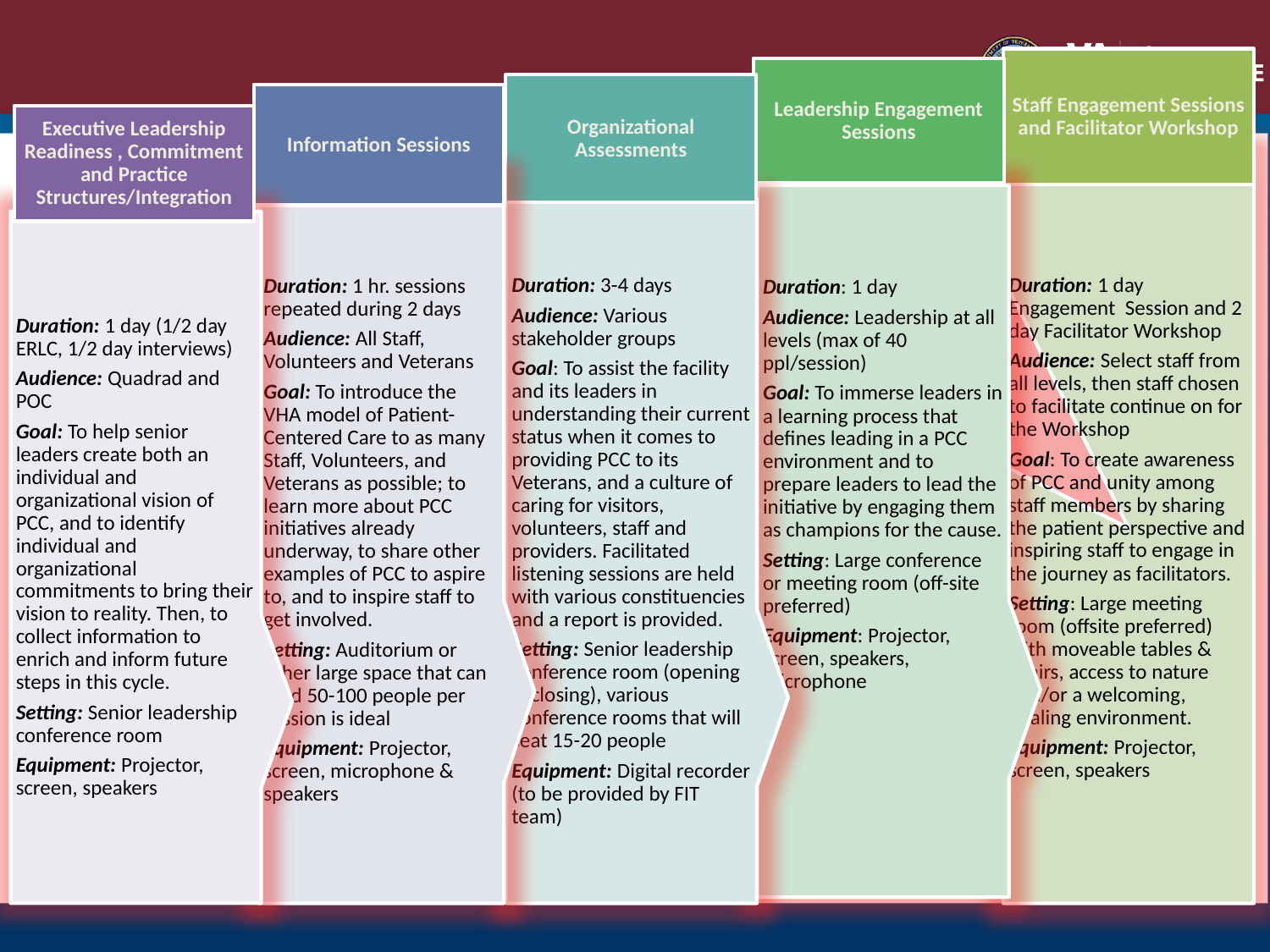

Duration: 1 day Engagement  Session and 2 day Facilitator Workshop
Audience: Select staff from all levels, then staff chosen to facilitate continue on for the Workshop
Goal: To create awareness of PCC and unity among staff members by sharing the patient perspective and inspiring staff to engage in the journey as facilitators.
Setting: Large meeting room (offsite preferred) with moveable tables & chairs, access to nature and/or a welcoming, healing environment.
Equipment: Projector, screen, speakers
Staff Engagement Sessions and Facilitator Workshop
Duration: 1 day
Audience: Leadership at all levels (max of 40 ppl/session)
Goal: To immerse leaders in a learning process that defines leading in a PCC environment and to prepare leaders to lead the initiative by engaging them as champions for the cause.
Setting: Large conference or meeting room (off-site preferred)
Equipment: Projector, screen, speakers, microphone

Leadership Engagement Sessions
Duration: 3-4 days
Audience: Various stakeholder groups
Goal: To assist the facility and its leaders in understanding their current status when it comes to providing PCC to its Veterans, and a culture of caring for visitors, volunteers, staff and providers. Facilitated listening sessions are held with various constituencies and a report is provided.
Setting: Senior leadership conference room (opening & closing), various conference rooms that will seat 15-20 people
Equipment: Digital recorder (to be provided by FIT team)
Organizational Assessments
Duration: 1 hr. sessions repeated during 2 days
Audience: All Staff, Volunteers and Veterans
Goal: To introduce the VHA model of Patient-Centered Care to as many Staff, Volunteers, and Veterans as possible; to learn more about PCC initiatives already underway, to share other examples of PCC to aspire to, and to inspire staff to get involved.
Setting: Auditorium or other large space that can hold 50-100 people per session is ideal
Equipment: Projector, screen, microphone & speakers
Information Sessions
Duration: 1 day (1/2 day ERLC, 1/2 day interviews)
Audience: Quadrad and POC
Goal: To help senior leaders create both an individual and organizational vision of PCC, and to identify individual and organizational commitments to bring their vision to reality. Then, to collect information to enrich and inform future steps in this cycle.
Setting: Senior leadership conference room
Equipment: Projector, screen, speakers
Executive Leadership Readiness , Commitment and Practice Structures/Integration